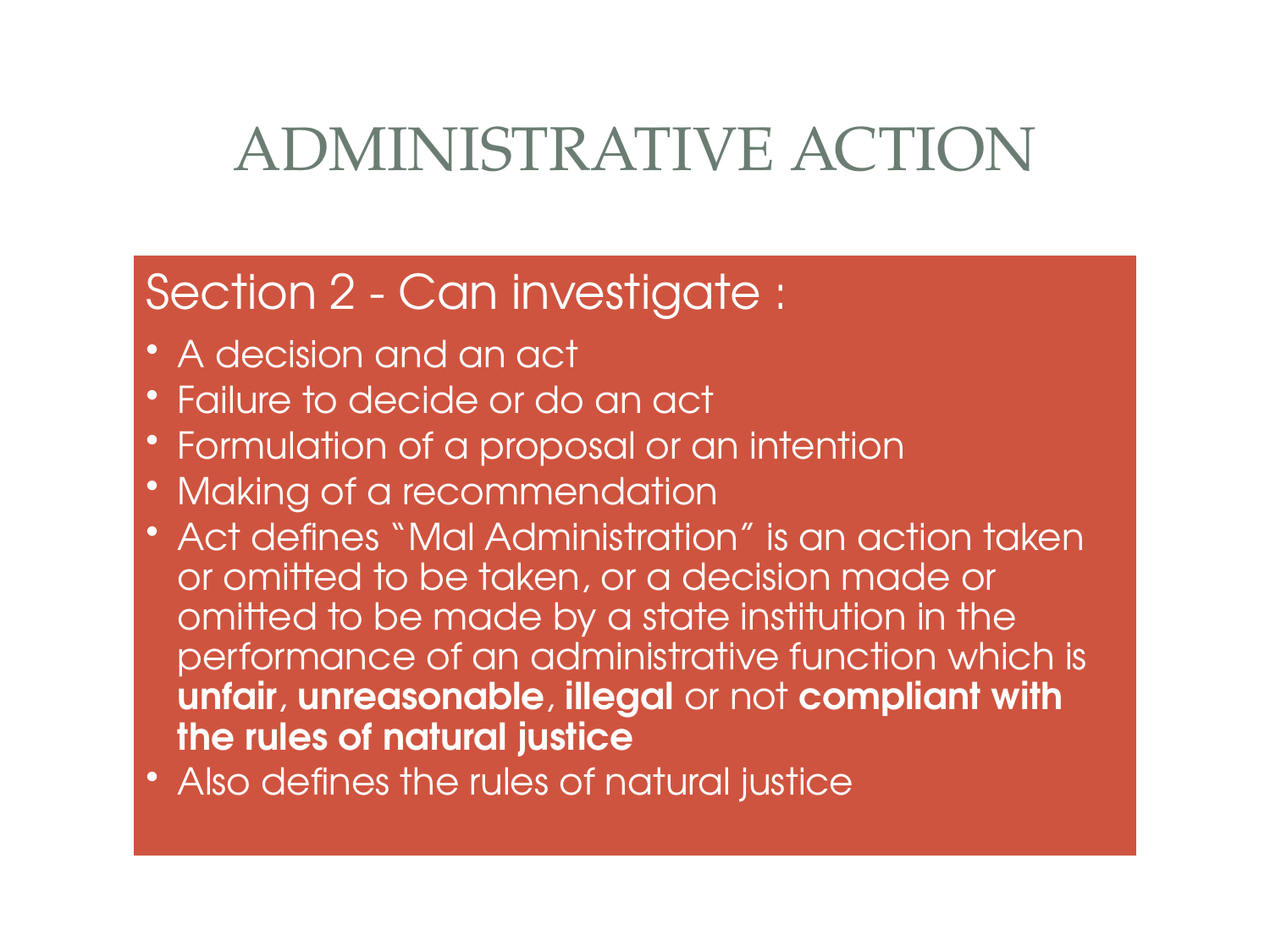

# Administrative Action
Section 2 - Can investigate :
A decision and an act
Failure to decide or do an act
Formulation of a proposal or an intention
Making of a recommendation
Act defines “Mal Administration” is an action taken or omitted to be taken, or a decision made or omitted to be made by a state institution in the performance of an administrative function which is unfair, unreasonable, illegal or not compliant with the rules of natural justice
Also defines the rules of natural justice